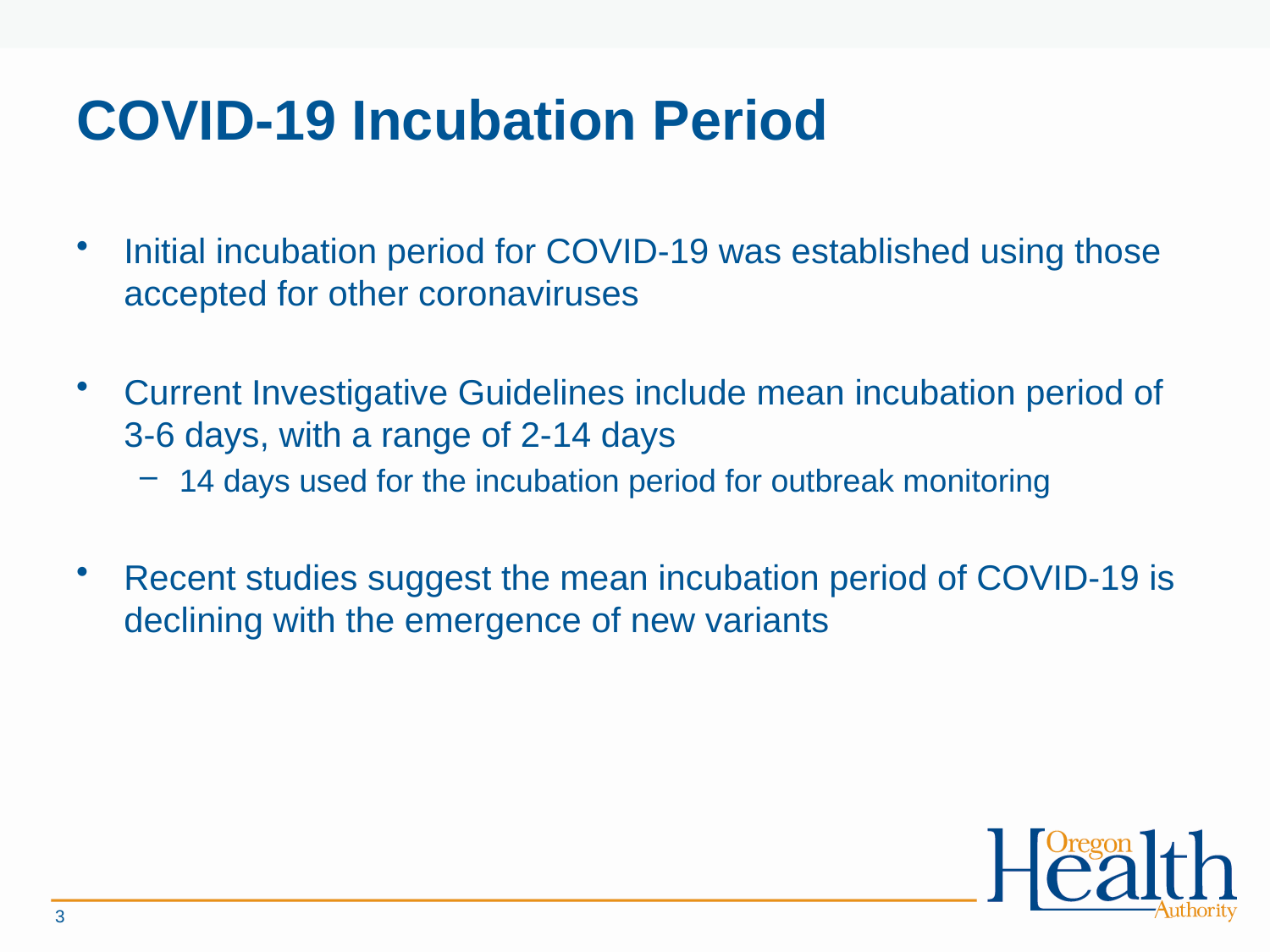

# COVID-19 Incubation Period
Initial incubation period for COVID-19 was established using those accepted for other coronaviruses

Current Investigative Guidelines include mean incubation period of 3-6 days, with a range of 2-14 days
14 days used for the incubation period for outbreak monitoring

Recent studies suggest the mean incubation period of COVID-19 is declining with the emergence of new variants
3